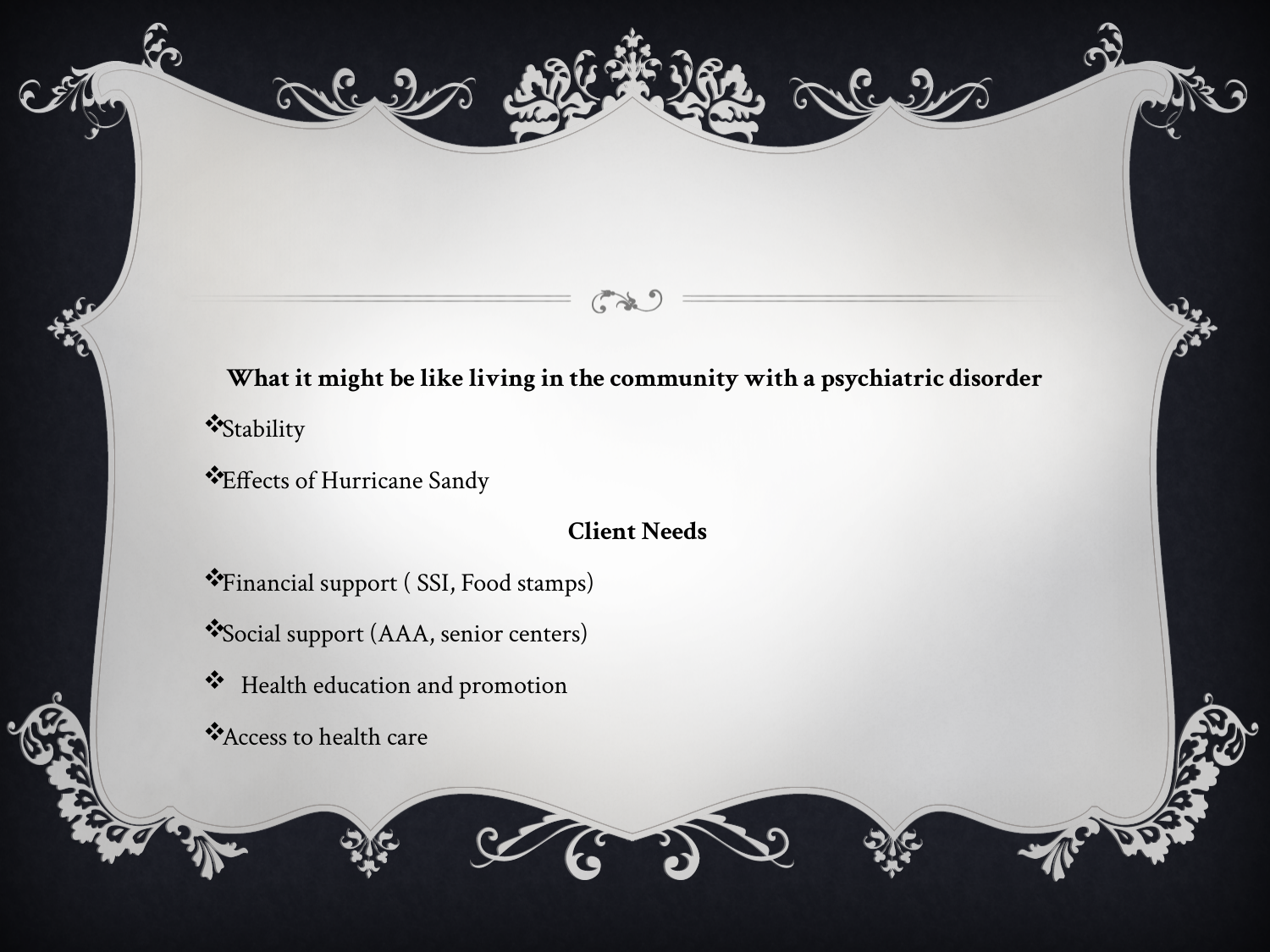

#
What it might be like living in the community with a psychiatric disorder
Stability
Effects of Hurricane Sandy
 Client Needs
Financial support ( SSI, Food stamps)
Social support (AAA, senior centers)
Health education and promotion
Access to health care